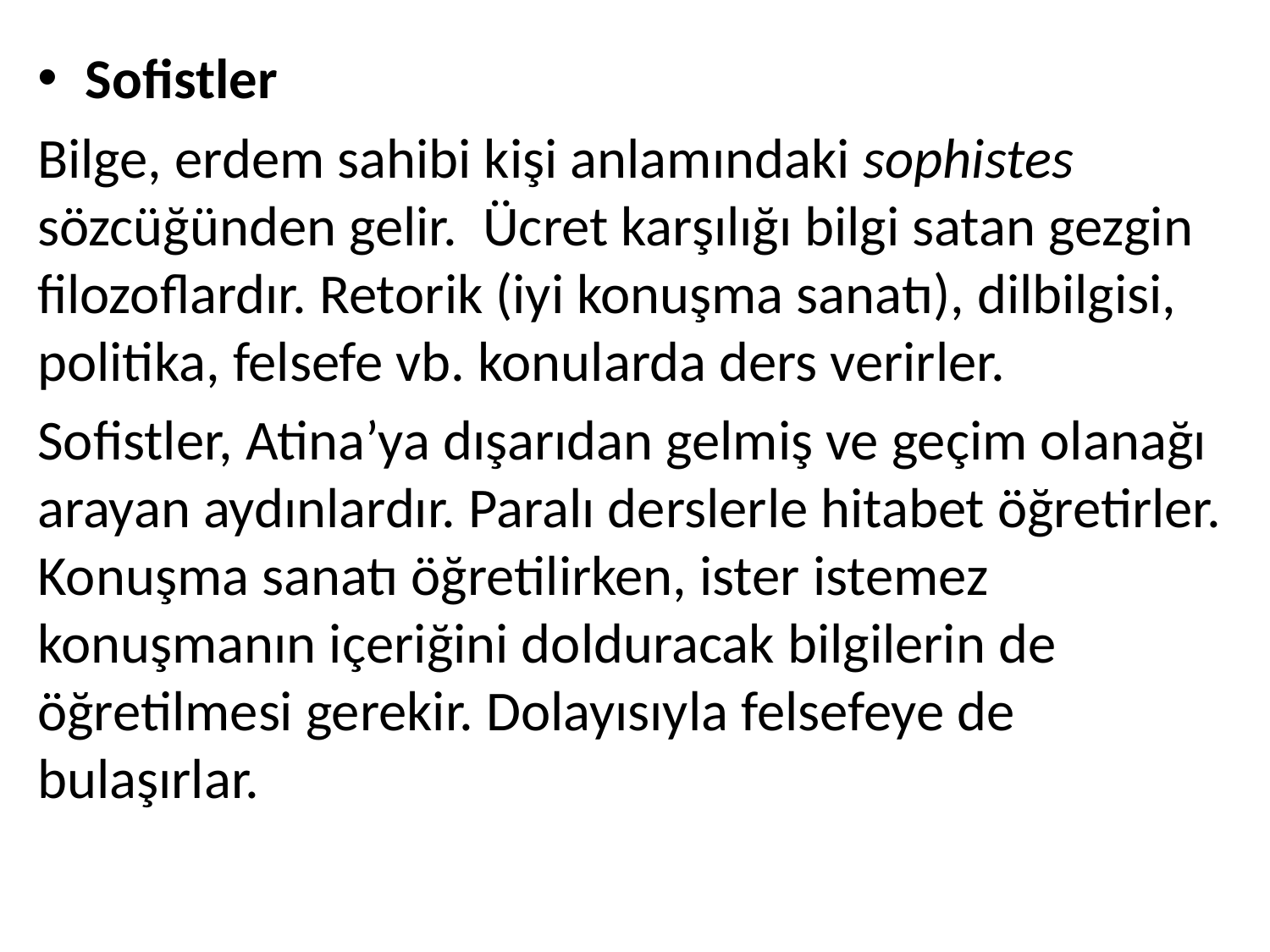

Sofistler
Bilge, erdem sahibi kişi anlamındaki sophistes sözcüğünden gelir.  Ücret karşılığı bilgi satan gezgin filozoflardır. Retorik (iyi konuşma sanatı), dilbilgisi, politika, felsefe vb. konularda ders verirler.
Sofistler, Atina’ya dışarıdan gelmiş ve geçim olanağı arayan aydınlardır. Paralı derslerle hitabet öğretirler. Konuşma sanatı öğretilirken, ister istemez konuşmanın içeriğini dolduracak bilgilerin de öğretilmesi gerekir. Dolayısıyla felsefeye de bulaşırlar.